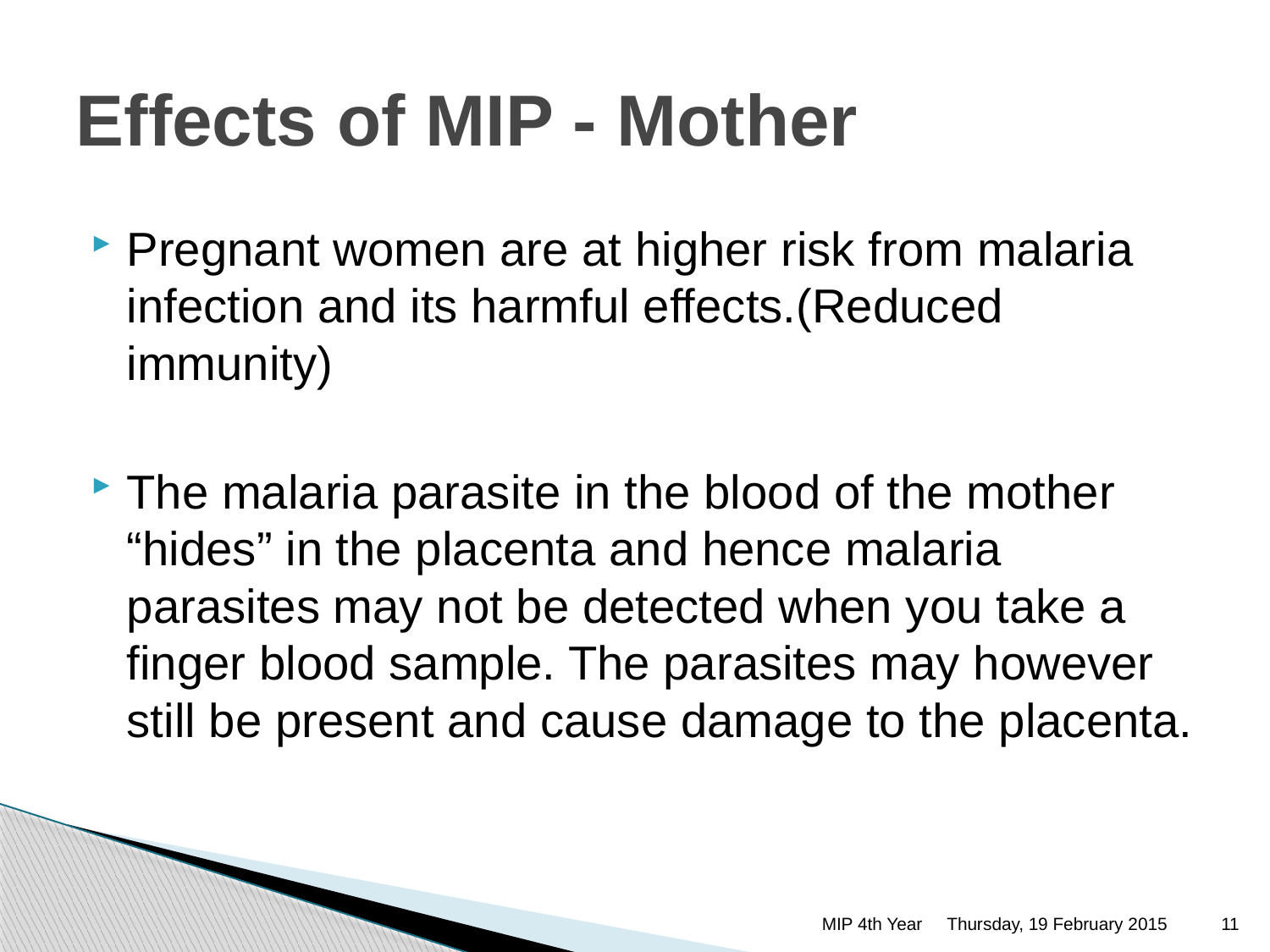

# Effects of MIP - Mother

Pregnant women are at higher risk from malaria infection and its harmful effects.(Reduced immunity)

The malaria parasite in the blood of the mother “hides” in the placenta and hence malaria parasites may not be detected when you take a finger blood sample. The parasites may however still be present and cause damage to the placenta.

MIP 4th Year
Thursday, 19 February 2015
11